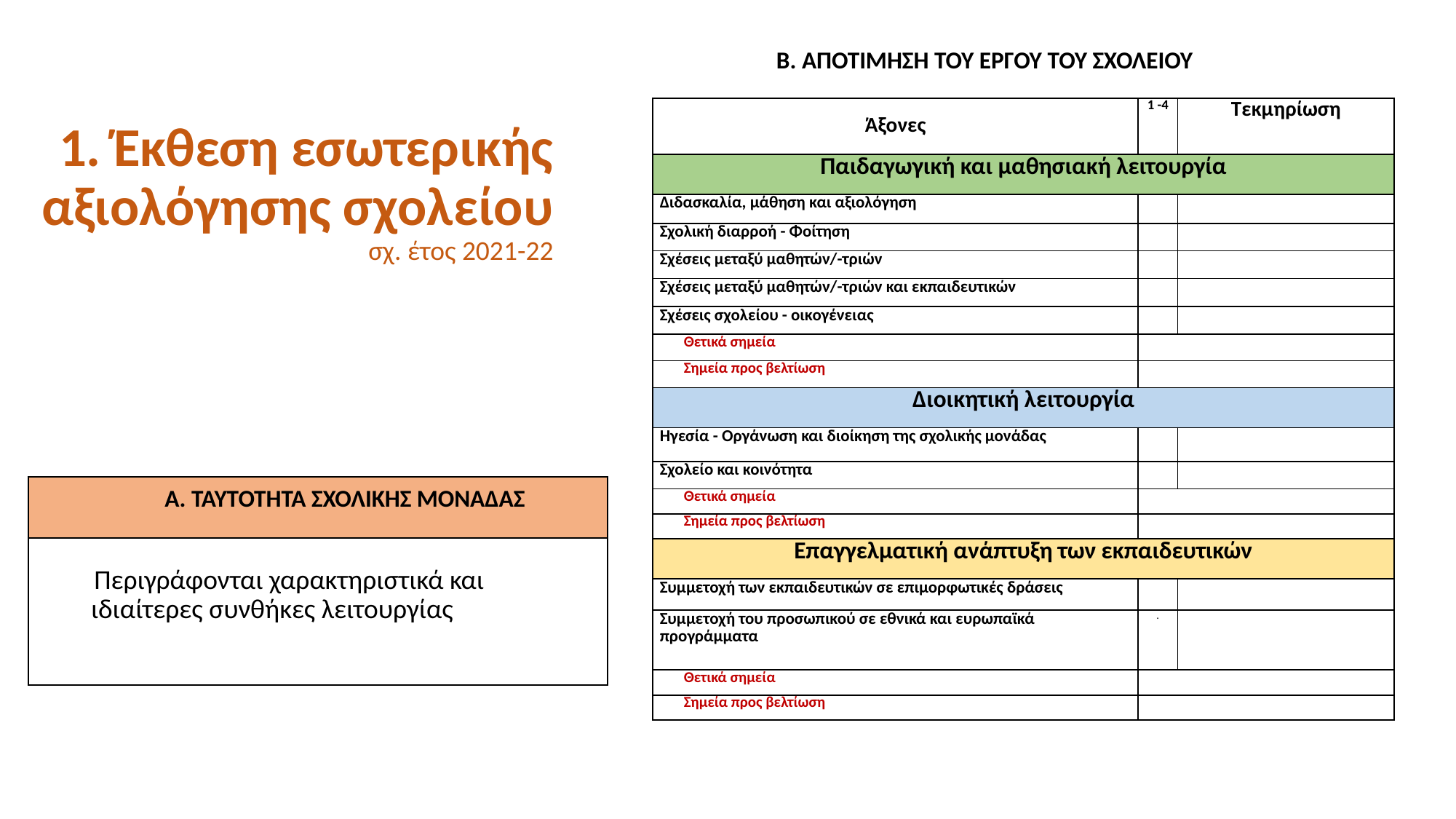

Β. ΑΠΟΤΙΜΗΣΗ ΤΟΥ ΕΡΓΟΥ ΤΟΥ ΣΧΟΛΕΙΟΥ
# 1. Έκθεση εσωτερικής αξιολόγησης σχολείου σχ. έτος 2021-22
| Άξονες | 1 -4 | Τεκμηρίωση |
| --- | --- | --- |
| Παιδαγωγική και μαθησιακή λειτουργία |  |  |
| Διδασκαλία, μάθηση και αξιολόγηση |  |  |
| Σχολική διαρροή - Φοίτηση |  |  |
| Σχέσεις μεταξύ μαθητών/-τριών |  |  |
| Σχέσεις μεταξύ μαθητών/-τριών και εκπαιδευτικών |  |  |
| Σχέσεις σχολείου - οικογένειας |  |  |
| Θετικά σημεία |  |  |
| Σημεία προς βελτίωση |  |  |
| Διοικητική λειτουργία |  |  |
| Ηγεσία - Οργάνωση και διοίκηση της σχολικής μονάδας |  |  |
| Σχολείο και κοινότητα |  |  |
| Θετικά σημεία |  |  |
| Σημεία προς βελτίωση |  |  |
| Επαγγελματική ανάπτυξη των εκπαιδευτικών |  |  |
| Συμμετοχή των εκπαιδευτικών σε επιμορφωτικές δράσεις |  |  |
| Συμμετοχή του προσωπικού σε εθνικά και ευρωπαϊκά προγράμματα | . |  |
| Θετικά σημεία |  |  |
| Σημεία προς βελτίωση |  |  |
| Α. ΤΑΥΤΟΤΗΤΑ ΣΧΟΛΙΚΗΣ ΜΟΝΑΔΑΣ |
| --- |
| Περιγράφονται χαρακτηριστικά και ιδιαίτερες συνθήκες λειτουργίας |